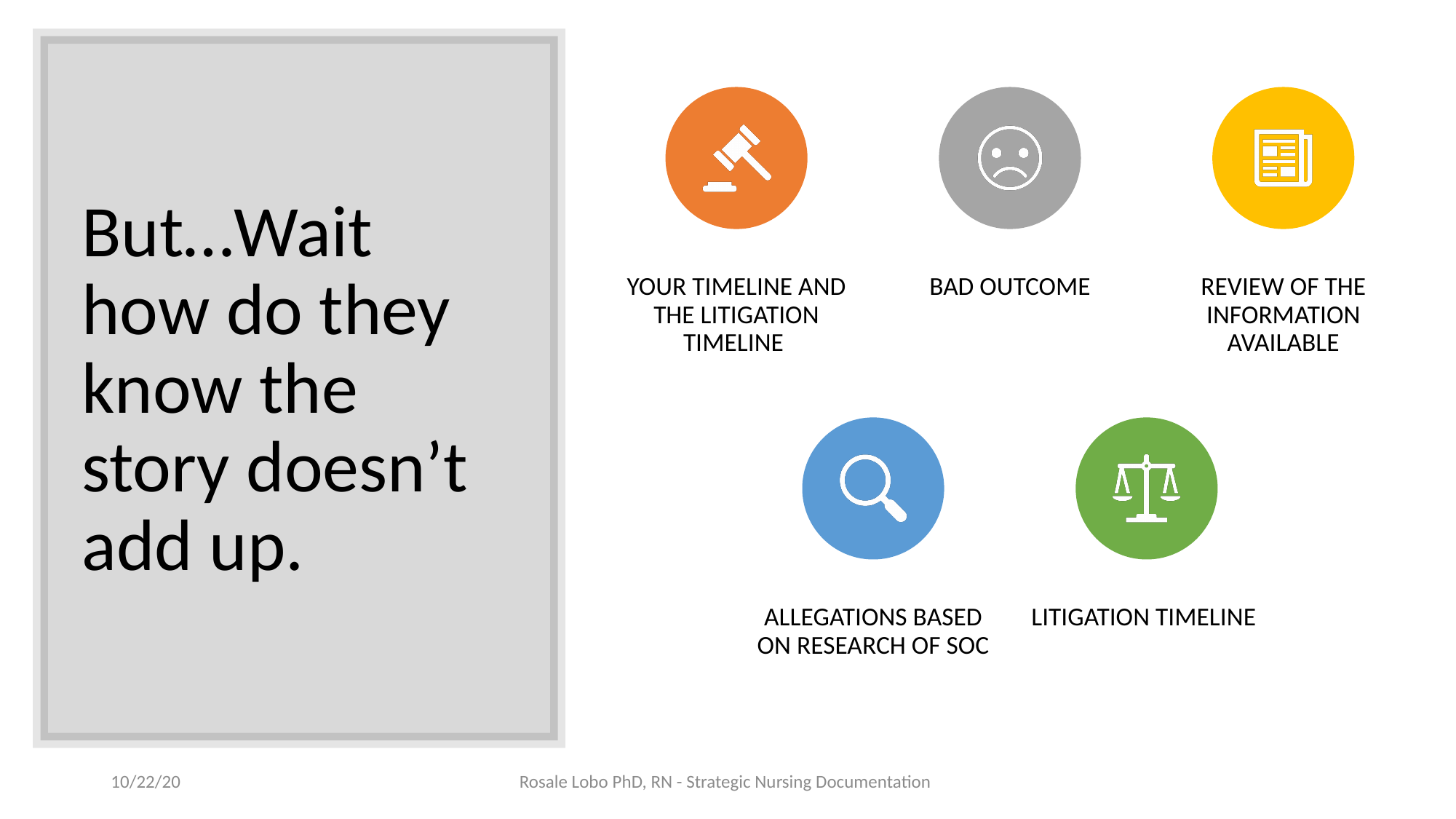

Your TimeLine and the Litigation TimeLine
Bad outcome
Review of the information available
Allegations based on research of SOC
Litigation Timeline
# But…Wait how do they know the story doesn’t add up.
10/22/20
Rosale Lobo PhD, RN - Strategic Nursing Documentation